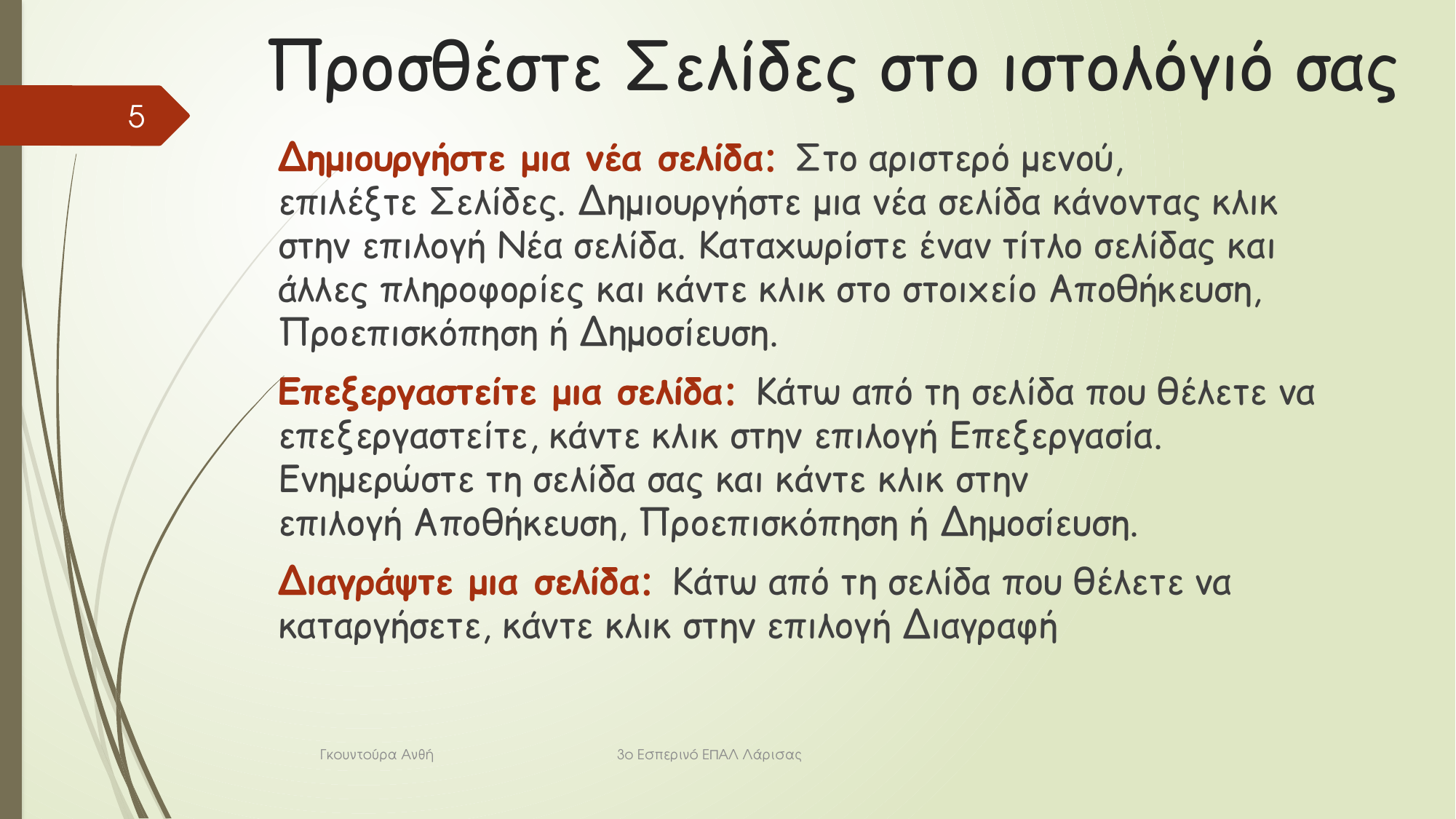

# Προσθέστε Σελίδες στο ιστολόγιό σας
5
Δημιουργήστε μια νέα σελίδα: Στο αριστερό μενού, επιλέξτε Σελίδες. Δημιουργήστε μια νέα σελίδα κάνοντας κλικ στην επιλογή Νέα σελίδα. Καταχωρίστε έναν τίτλο σελίδας και άλλες πληροφορίες και κάντε κλικ στο στοιχείο Αποθήκευση, Προεπισκόπηση ή Δημοσίευση.
Επεξεργαστείτε μια σελίδα: Κάτω από τη σελίδα που θέλετε να επεξεργαστείτε, κάντε κλικ στην επιλογή Επεξεργασία. Ενημερώστε τη σελίδα σας και κάντε κλικ στην επιλογή Αποθήκευση, Προεπισκόπηση ή Δημοσίευση.
Διαγράψτε μια σελίδα: Κάτω από τη σελίδα που θέλετε να καταργήσετε, κάντε κλικ στην επιλογή Διαγραφή

Γκουντούρα Ανθή                                                3ο Εσπερινό ΕΠΑΛ Λάρισας